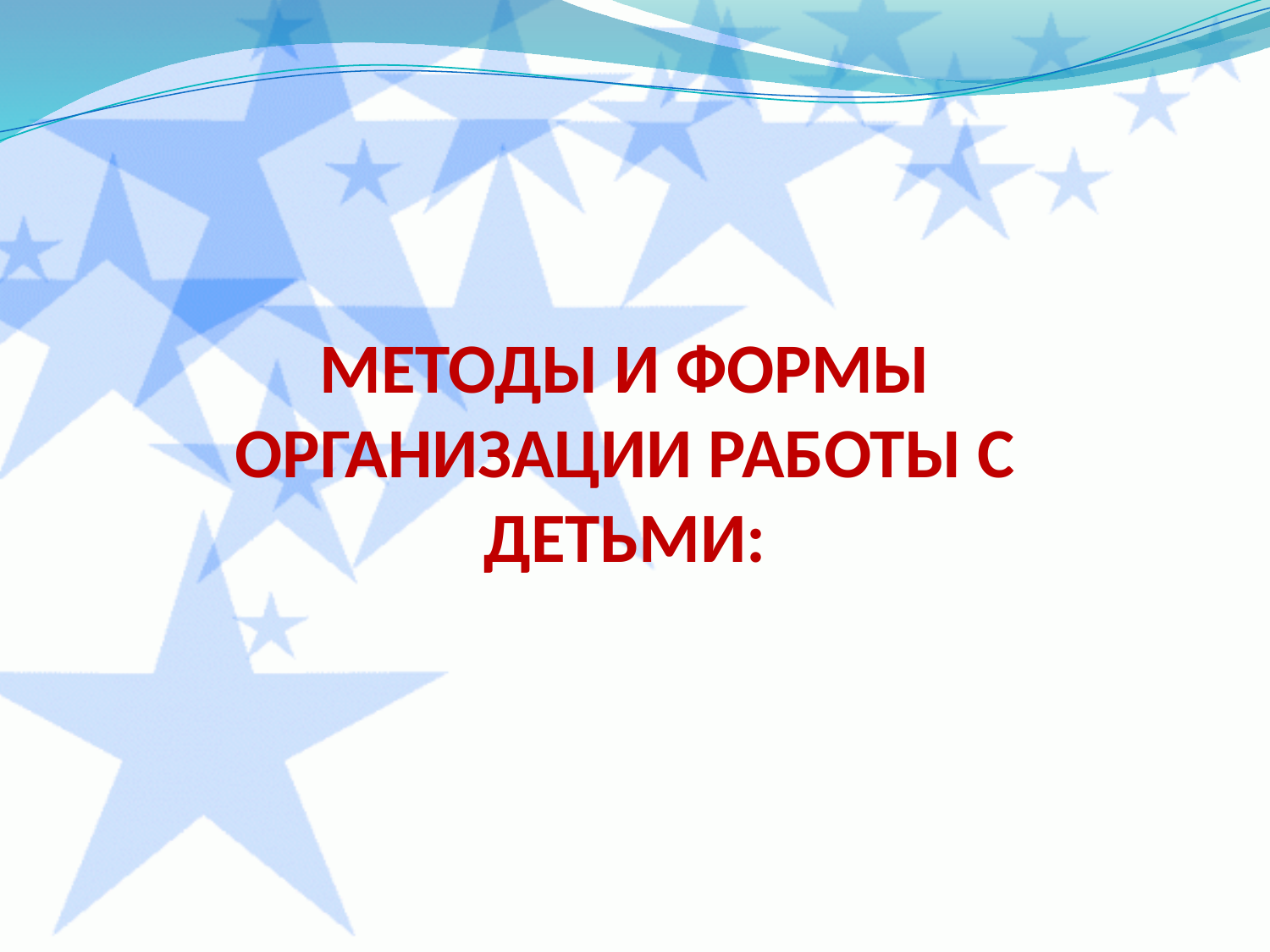

МЕТОДЫ И ФОРМЫ ОРГАНИЗАЦИИ РАБОТЫ С ДЕТЬМИ: